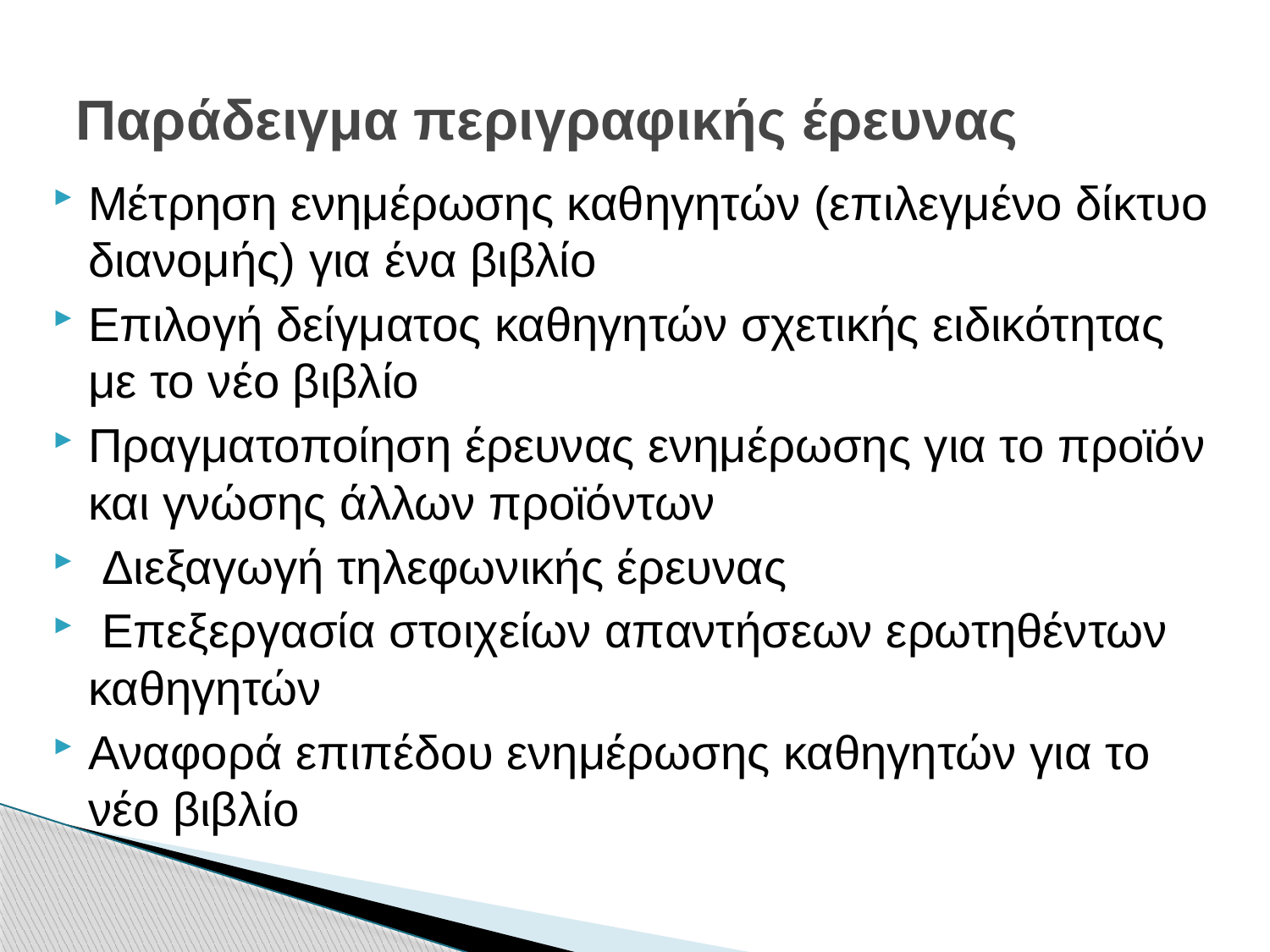

# Παράδειγμα περιγραφικής έρευνας
Μέτρηση ενημέρωσης καθηγητών (επιλεγμένο δίκτυο διανομής) για ένα βιβλίο
Επιλογή δείγματος καθηγητών σχετικής ειδικότητας με το νέο βιβλίο
Πραγματοποίηση έρευνας ενημέρωσης για το προϊόν και γνώσης άλλων προϊόντων
 Διεξαγωγή τηλεφωνικής έρευνας
 Επεξεργασία στοιχείων απαντήσεων ερωτηθέντων καθηγητών
Αναφορά επιπέδου ενημέρωσης καθηγητών για το νέο βιβλίο